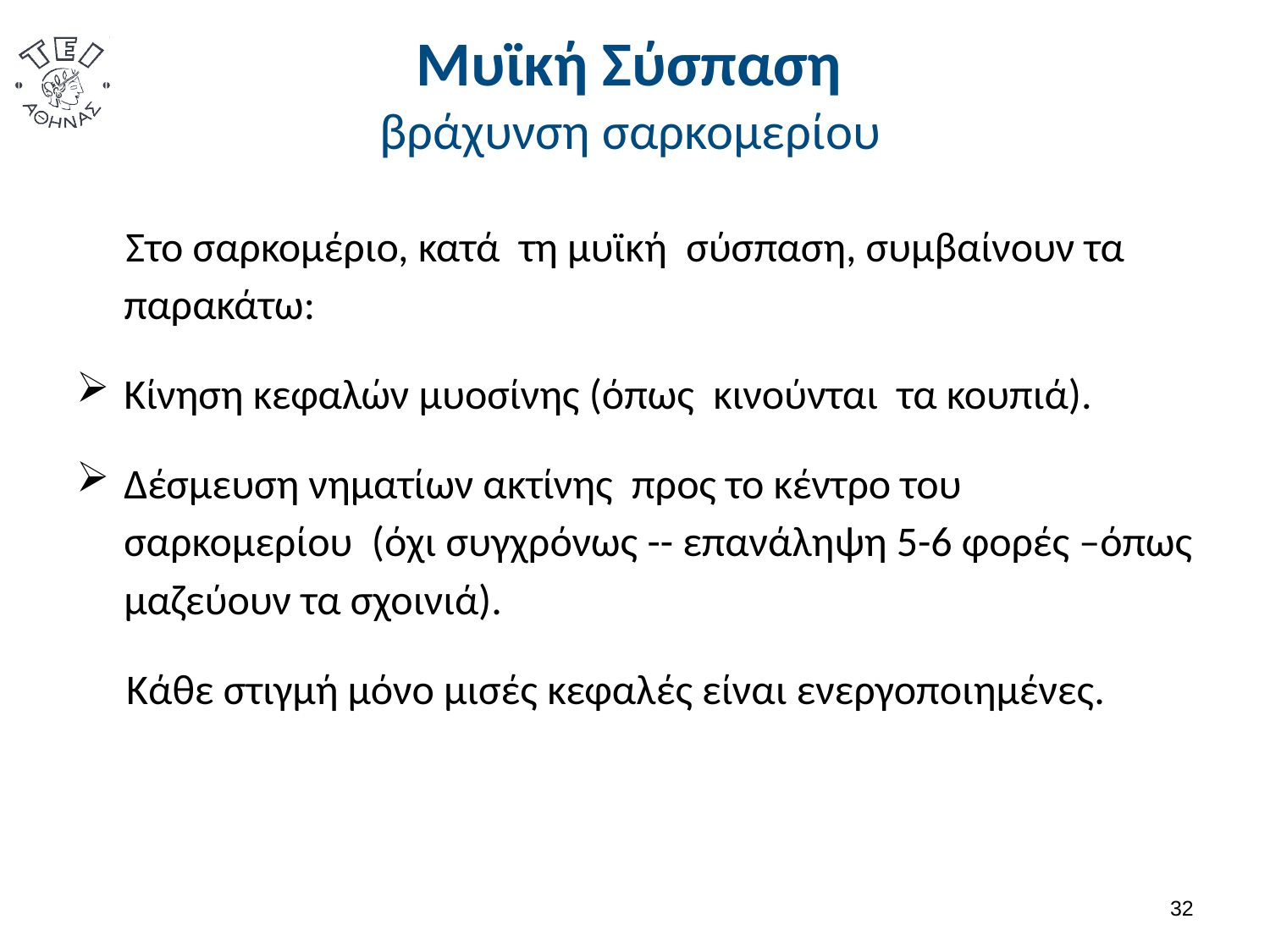

# Μυϊκή Σύσπαση βράχυνση σαρκομερίου
Στο σαρκομέριο, κατά  τη μυϊκή  σύσπαση, συμβαίνουν τα παρακάτω:
Κίνηση κεφαλών μυοσίνης (όπως  κινούνται  τα κουπιά).
Δέσμευση νηματίων ακτίνης  προς το κέντρο του σαρκομερίου  (όχι συγχρόνως -- επανάληψη 5-6 φορές –όπως μαζεύουν τα σχοινιά).
Κάθε στιγμή μόνο μισές κεφαλές είναι ενεργοποιημένες.
32